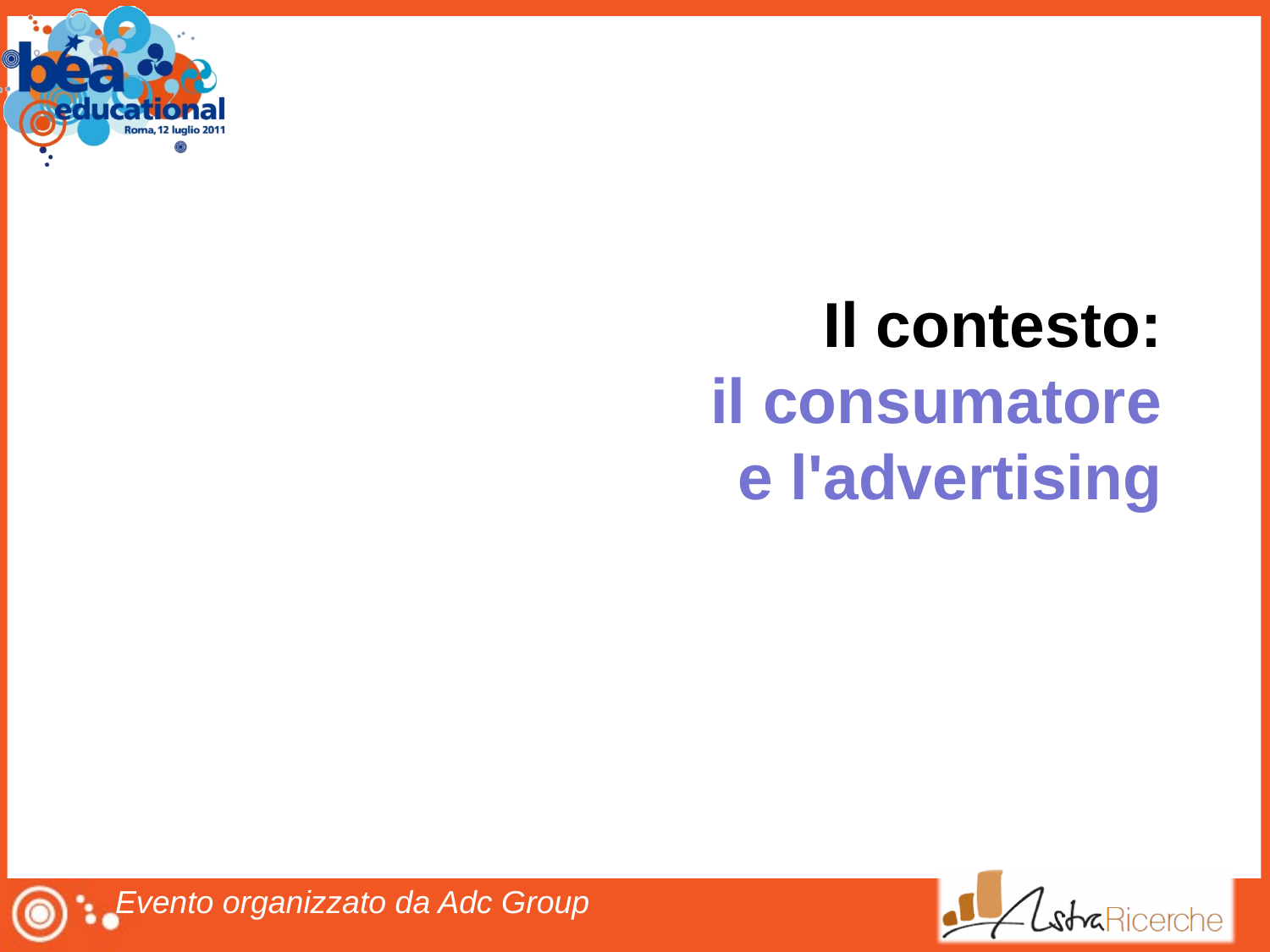

# Il contesto: il consumatore e l'advertising